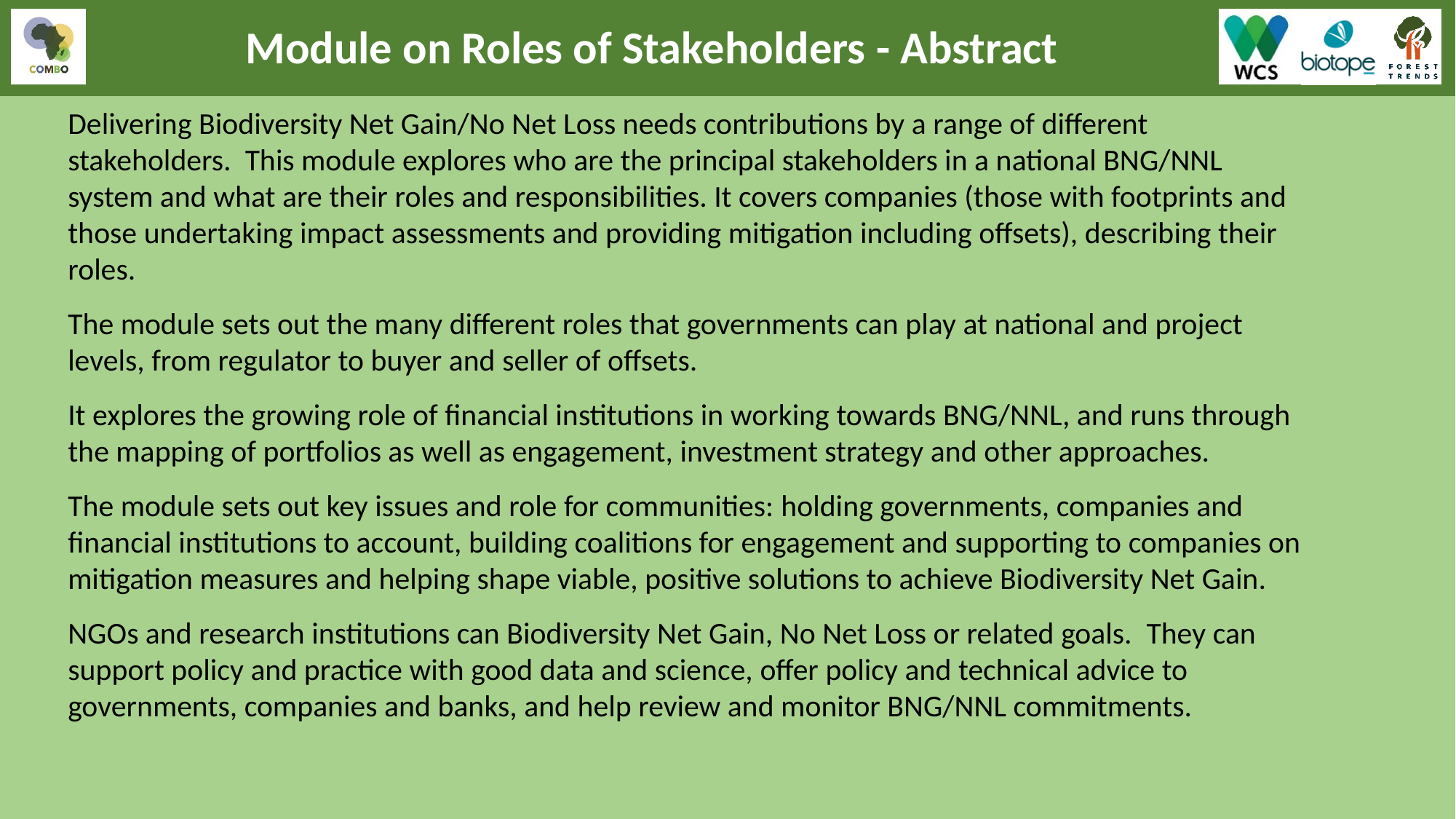

Module on Roles of Stakeholders - Abstract

Delivering Biodiversity Net Gain/No Net Loss needs contributions by a range of different stakeholders.  This module explores who are the principal stakeholders in a national BNG/NNL system and what are their roles and responsibilities. It covers companies (those with footprints and those undertaking impact assessments and providing mitigation including offsets), describing their roles.
The module sets out the many different roles that governments can play at national and project levels, from regulator to buyer and seller of offsets.
It explores the growing role of financial institutions in working towards BNG/NNL, and runs through the mapping of portfolios as well as engagement, investment strategy and other approaches.
The module sets out key issues and role for communities: holding governments, companies and financial institutions to account, building coalitions for engagement and supporting to companies on mitigation measures and helping shape viable, positive solutions to achieve Biodiversity Net Gain.
NGOs and research institutions can Biodiversity Net Gain, No Net Loss or related goals.  They can support policy and practice with good data and science, offer policy and technical advice to governments, companies and banks, and help review and monitor BNG/NNL commitments.